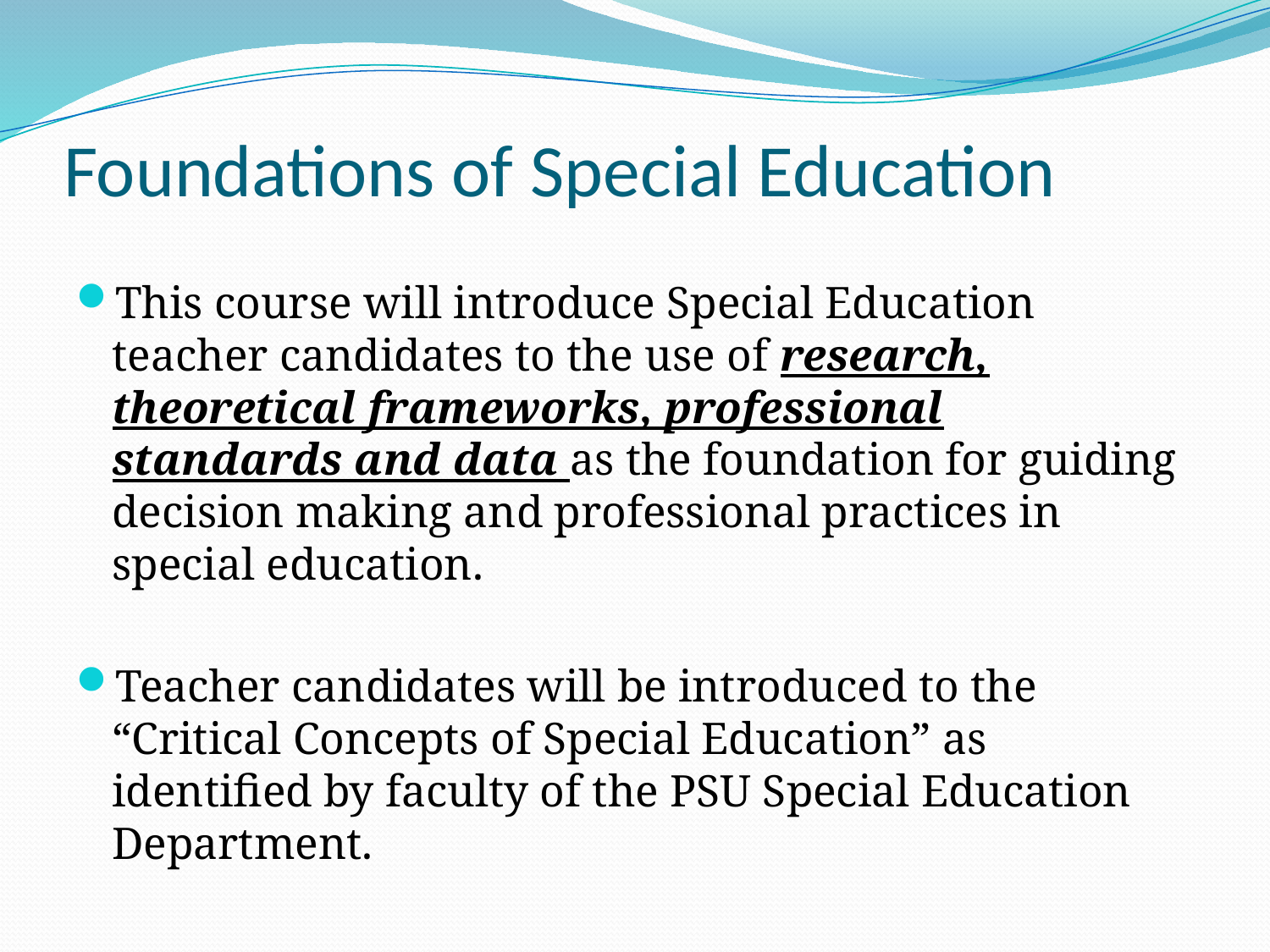

# Foundations of Special Education
This course will introduce Special Education teacher candidates to the use of research, theoretical frameworks, professional standards and data as the foundation for guiding decision making and professional practices in special education.

Teacher candidates will be introduced to the “Critical Concepts of Special Education” as identified by faculty of the PSU Special Education Department.